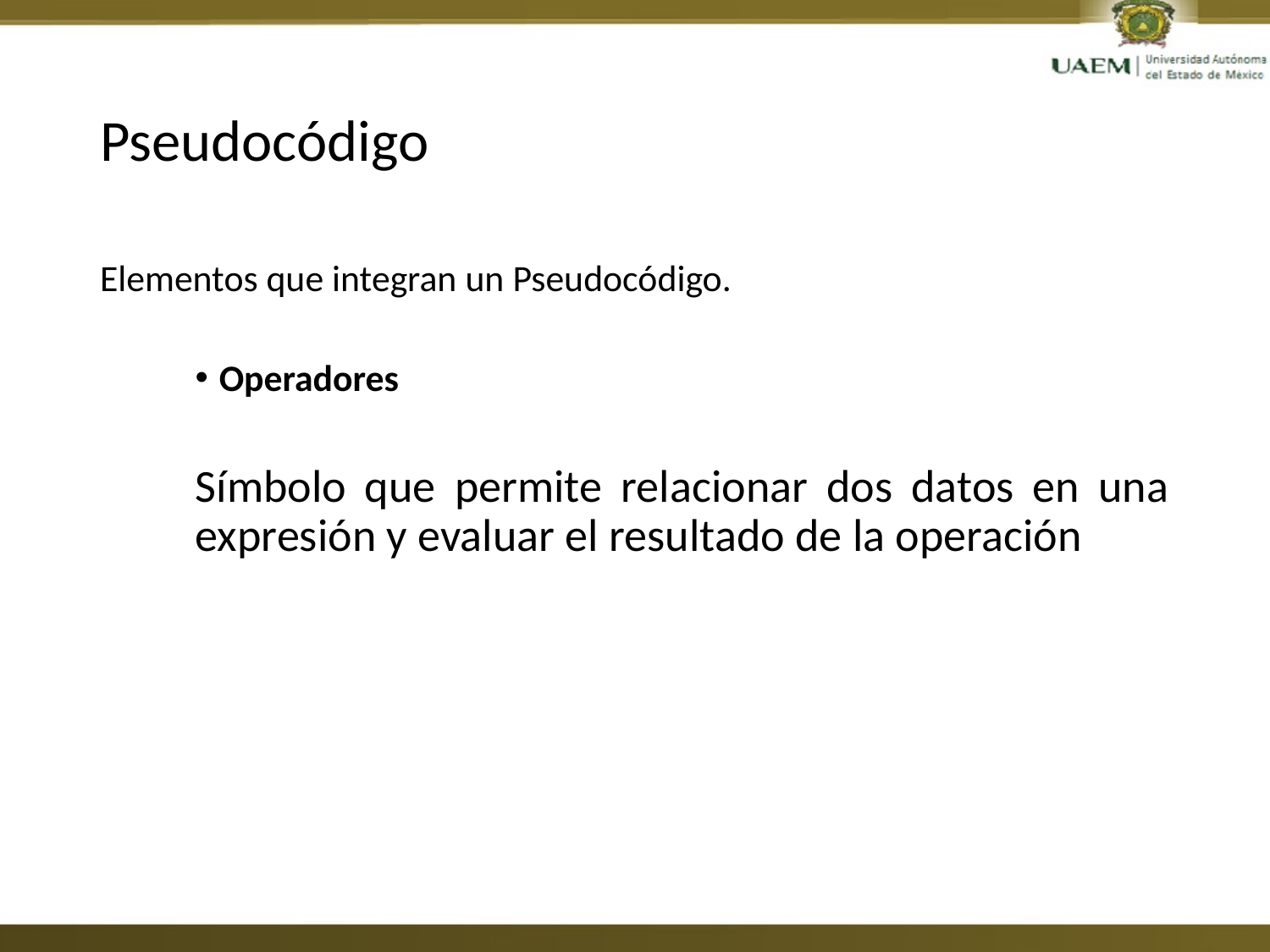

# Pseudocódigo
Elementos que integran un Pseudocódigo.

Operadores

Símbolo que permite relacionar dos datos en una expresión y evaluar el resultado de la operación